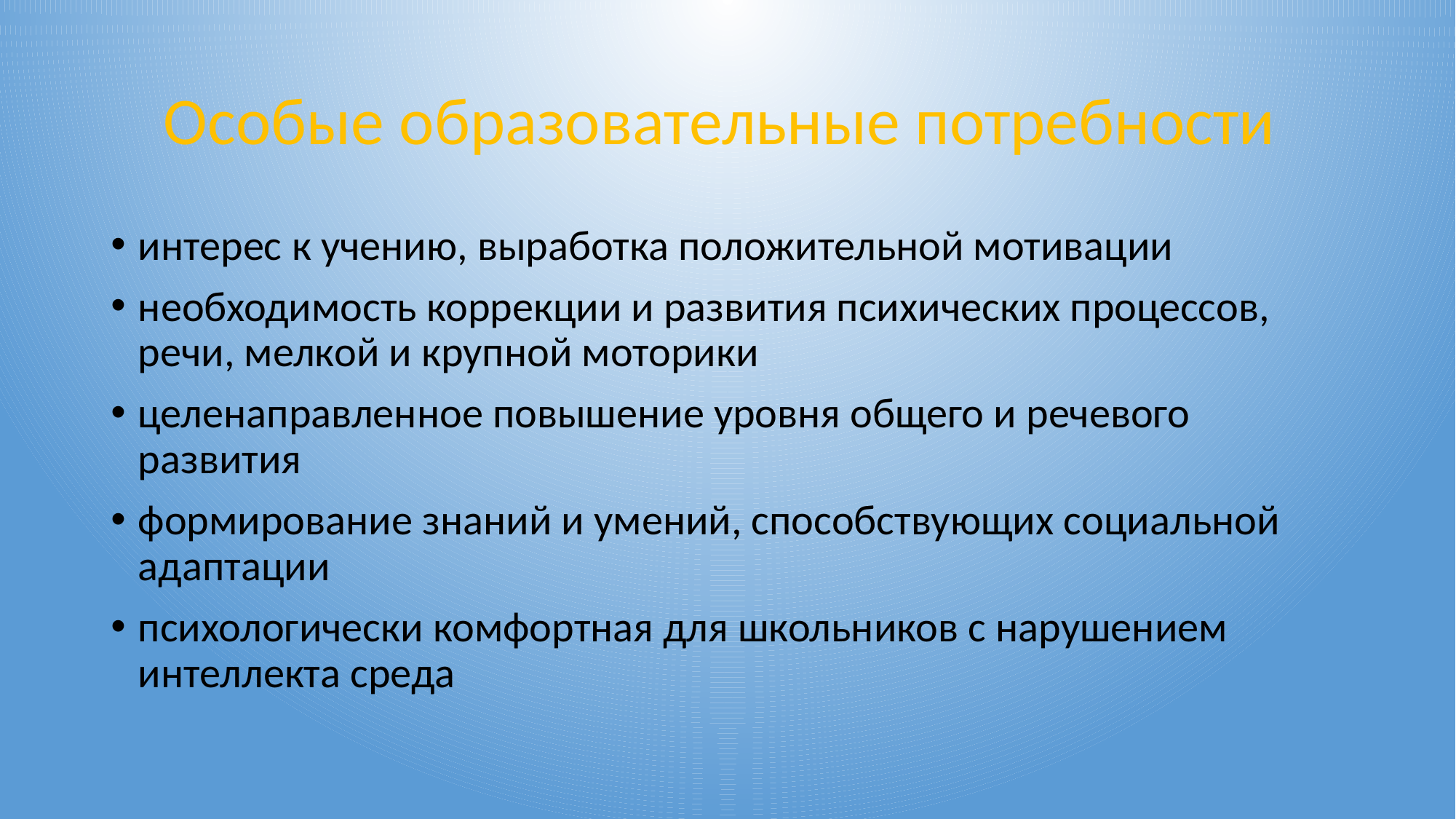

# Особые образовательные потребности
интерес к учению, выработка положительной мотивации
необходимость коррекции и развития психических процессов, речи, мелкой и крупной моторики
целенаправленное повышение уровня общего и речевого развития
формирование знаний и умений, способствующих социальной адаптации
психологически комфортная для школьников с нарушением интеллекта среда